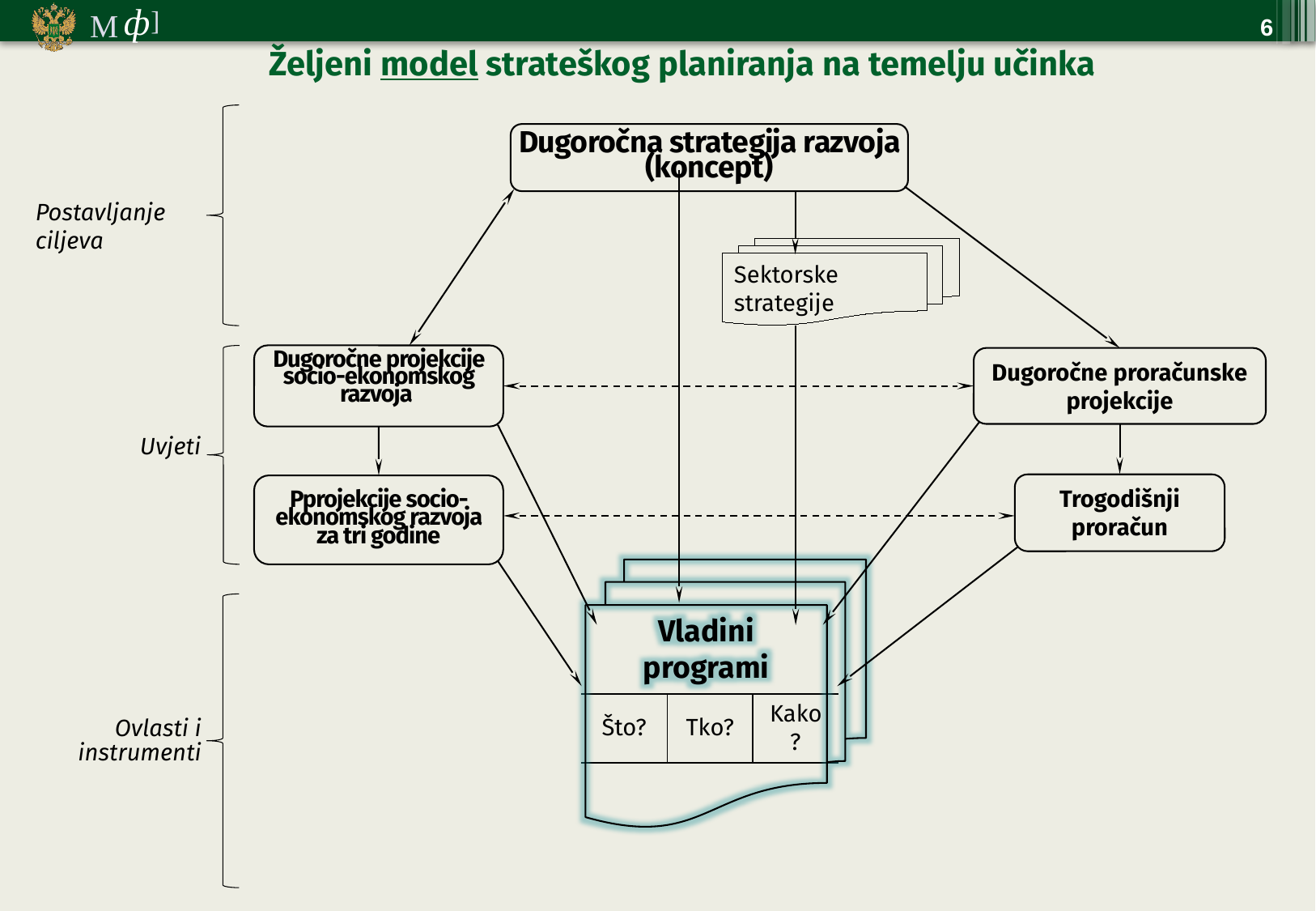

6
Željeni model strateškog planiranja na temelju učinka

Dugoročna strategija razvoja (koncept)
Postavljanje ciljeva
Sektorske strategije
Dugoročne projekcije socio-ekonomskog razvoja

Dugoročne proračunske projekcije
Uvjeti
Trogodišnji proračun
Pprojekcije socio-ekonomskog razvoja za tri godine
Vladini programi

| Što? | Tko? | Kako? |
| --- | --- | --- |
Ovlasti i instrumenti